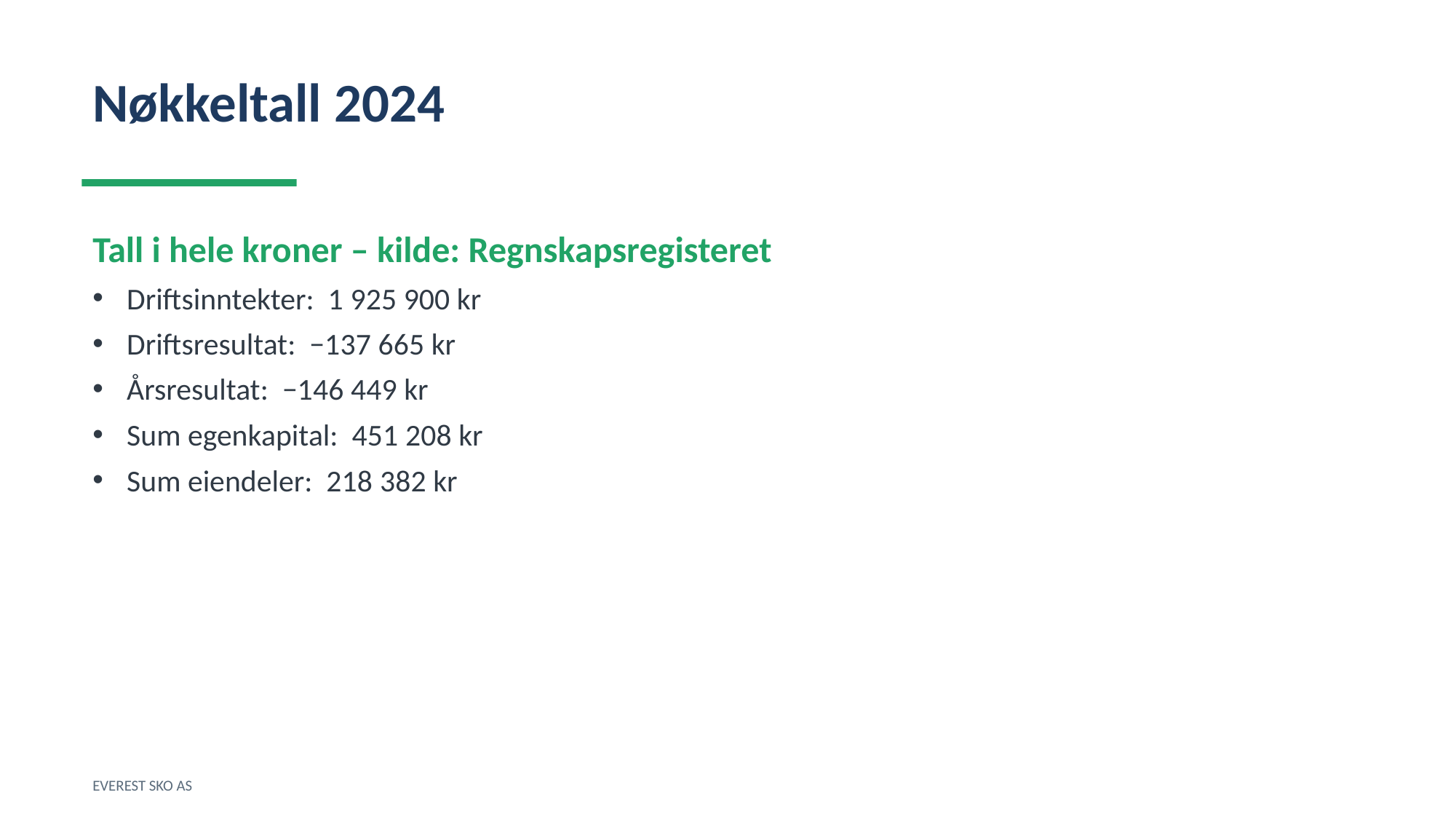

Nøkkeltall 2024

Tall i hele kroner – kilde: Regnskapsregisteret
Driftsinntekter:  1 925 900 kr
Driftsresultat:  −137 665 kr
Årsresultat:  −146 449 kr
Sum egenkapital:  451 208 kr
Sum eiendeler:  218 382 kr
EVEREST SKO AS